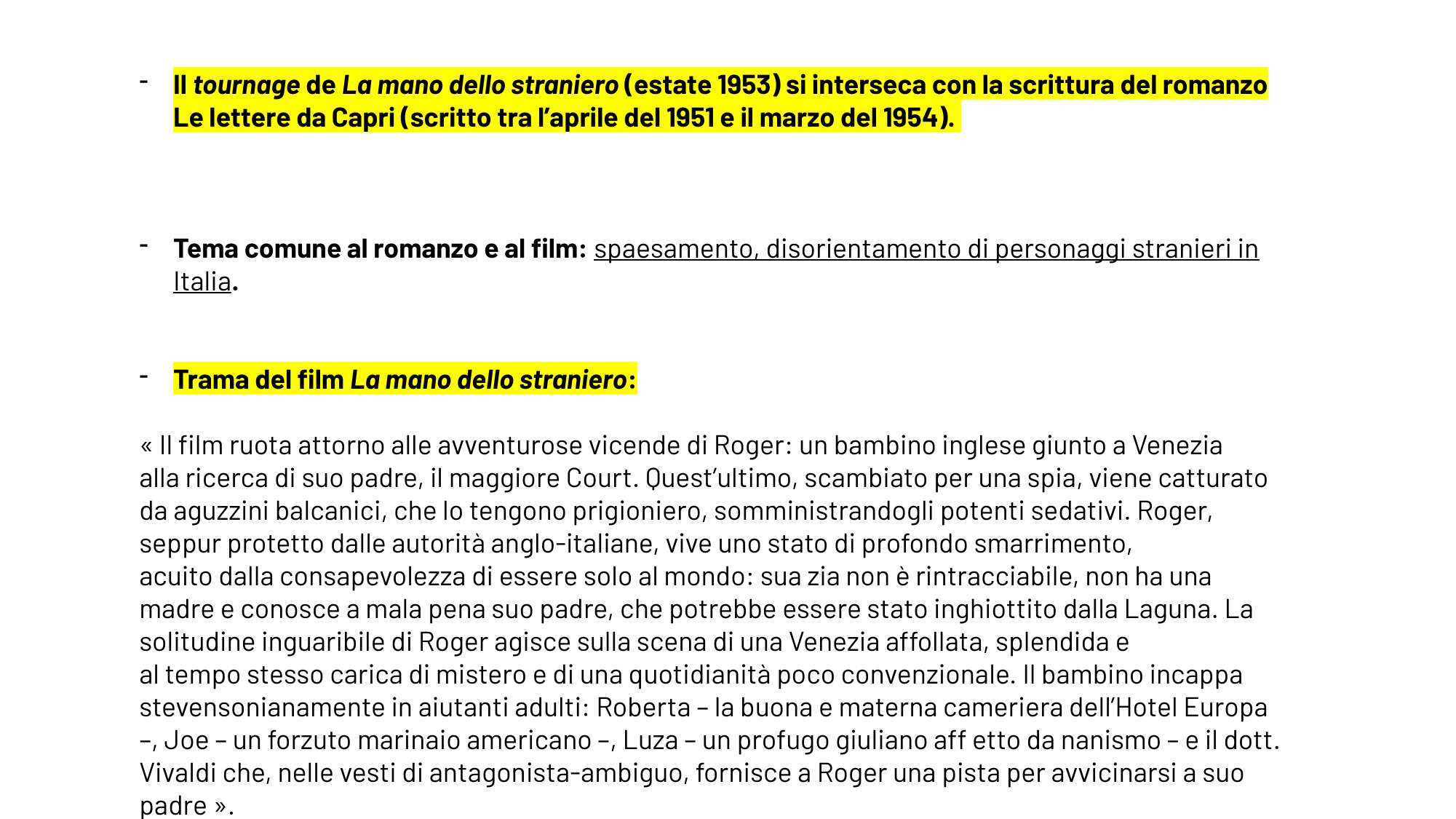

Il tournage de La mano dello straniero (estate 1953) si interseca con la scrittura del romanzo Le lettere da Capri (scritto tra l’aprile del 1951 e il marzo del 1954).

Tema comune al romanzo e al film: spaesamento, disorientamento di personaggi stranieri in Italia.

Trama del film La mano dello straniero:

« Il film ruota attorno alle avventurose vicende di Roger: un bambino inglese giunto a Venezia
alla ricerca di suo padre, il maggiore Court. Quest’ultimo, scambiato per una spia, viene catturato da aguzzini balcanici, che lo tengono prigioniero, somministrandogli potenti sedativi. Roger, seppur protetto dalle autorità anglo-italiane, vive uno stato di profondo smarrimento,
acuito dalla consapevolezza di essere solo al mondo: sua zia non è rintracciabile, non ha una madre e conosce a mala pena suo padre, che potrebbe essere stato inghiottito dalla Laguna. La solitudine inguaribile di Roger agisce sulla scena di una Venezia affollata, splendida e
al tempo stesso carica di mistero e di una quotidianità poco convenzionale. Il bambino incappa stevensonianamente in aiutanti adulti: Roberta – la buona e materna cameriera dell’Hotel Europa –, Joe – un forzuto marinaio americano –, Luza – un profugo giuliano aff etto da nanismo – e il dott. Vivaldi che, nelle vesti di antagonista-ambiguo, fornisce a Roger una pista per avvicinarsi a suo padre ».